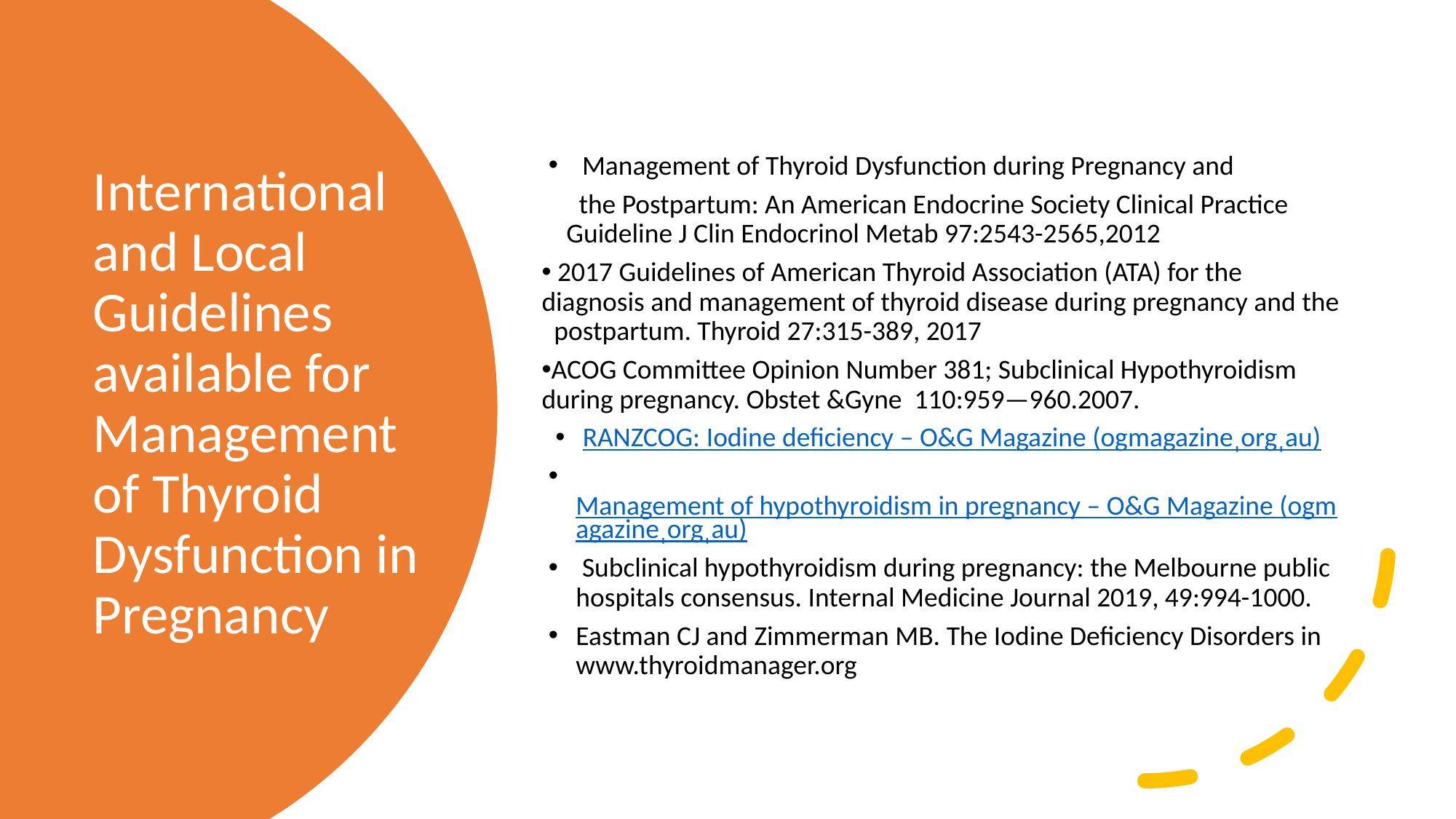

Management of Thyroid Dysfunction during Pregnancy and
      the Postpartum: An American Endocrine Society Clinical Practice             Guideline J Clin Endocrinol Metab 97:2543-2565,2012
 2017 Guidelines of American Thyroid Association (ATA) for the     diagnosis and management of thyroid disease during pregnancy and the   postpartum. Thyroid 27:315-389, 2017
ACOG Committee Opinion Number 381; Subclinical Hypothyroidism during pregnancy. Obstet &Gyne  110:959—960.2007.
RANZCOG: Iodine deficiency – O&G Magazine (ogmagazineˌorgˌau)
 Management of hypothyroidism in pregnancy – O&G Magazine (ogmagazineˌorgˌau)
 Subclinical hypothyroidism during pregnancy: the Melbourne public hospitals consensus. Internal Medicine Journal 2019, 49:994-1000.
Eastman CJ and Zimmerman MB. The Iodine Deficiency Disorders in  www.thyroidmanager.org
International and Local Guidelines available for Management of Thyroid Dysfunction in Pregnancy